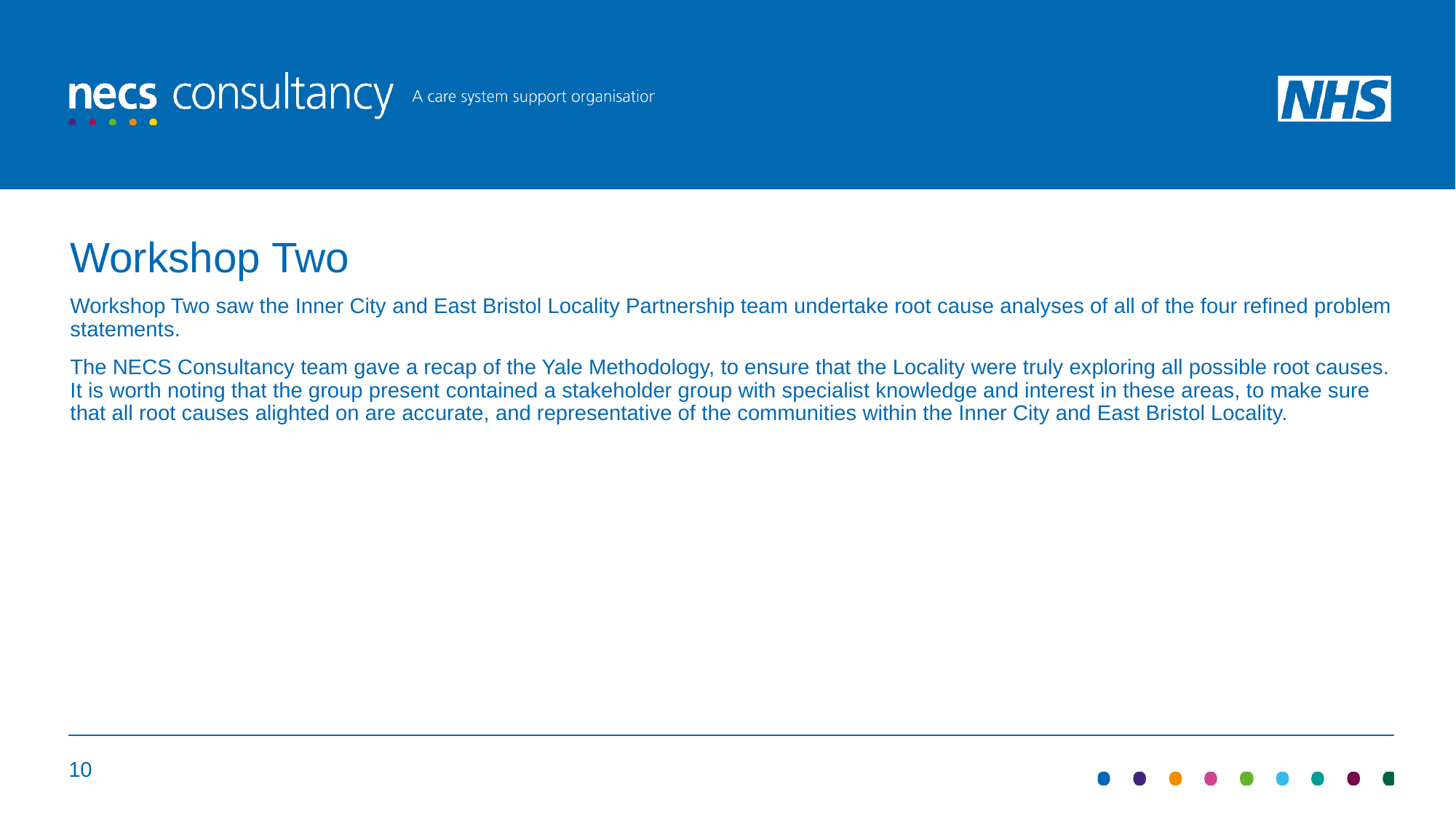

Workshop Two
Workshop Two saw the Inner City and East Bristol Locality Partnership team undertake root cause analyses of all of the four refined problem statements.
The NECS Consultancy team gave a recap of the Yale Methodology, to ensure that the Locality were truly exploring all possible root causes. It is worth noting that the group present contained a stakeholder group with specialist knowledge and interest in these areas, to make sure that all root causes alighted on are accurate, and representative of the communities within the Inner City and East Bristol Locality.